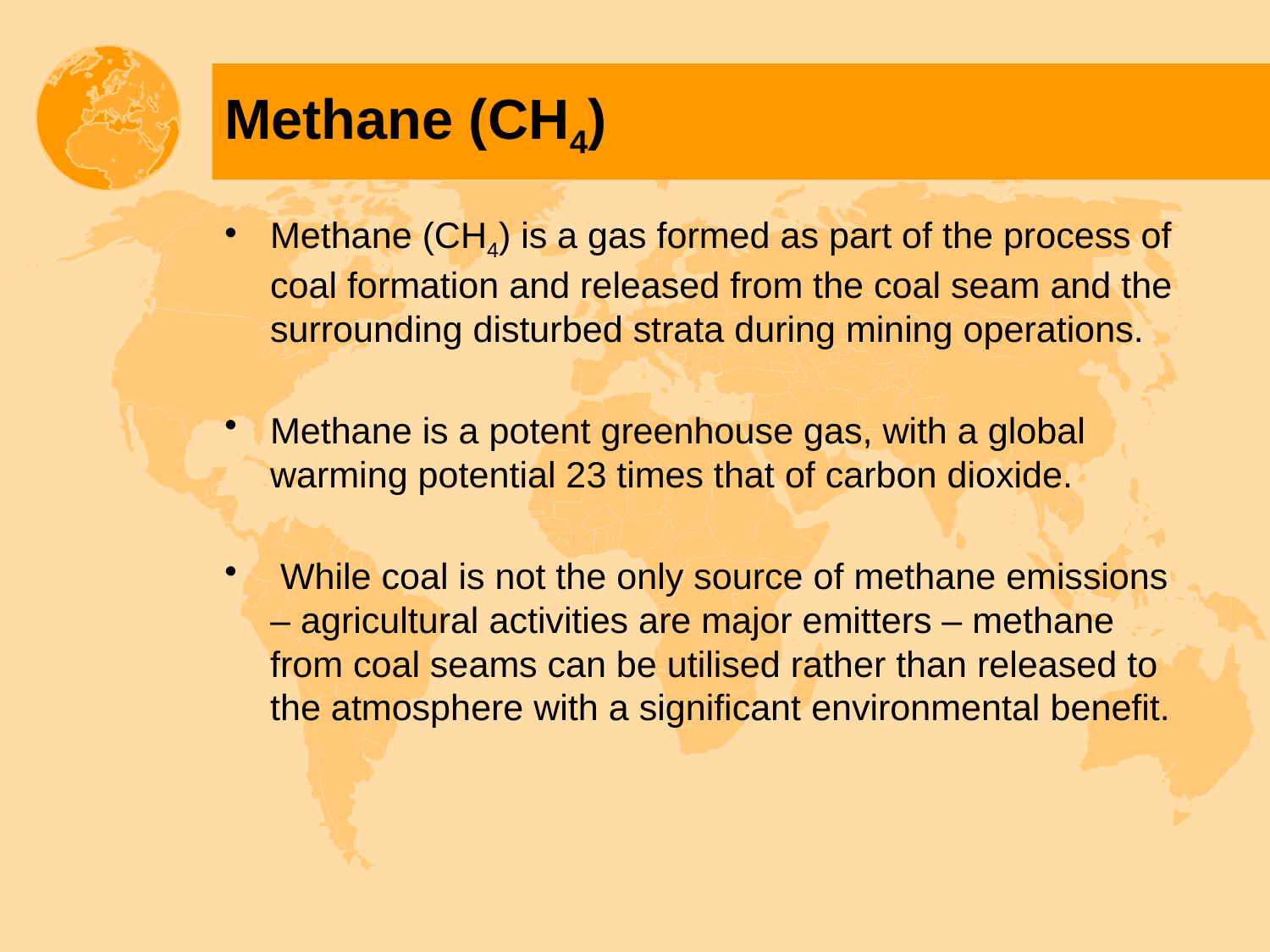

# Methane (CH4)
Methane (CH4) is a gas formed as part of the process of coal formation and released from the coal seam and the surrounding disturbed strata during mining operations.

Methane is a potent greenhouse gas, with a global warming potential 23 times that of carbon dioxide.

 While coal is not the only source of methane emissions – agricultural activities are major emitters – methane from coal seams can be utilised rather than released to the atmosphere with a significant environmental benefit.